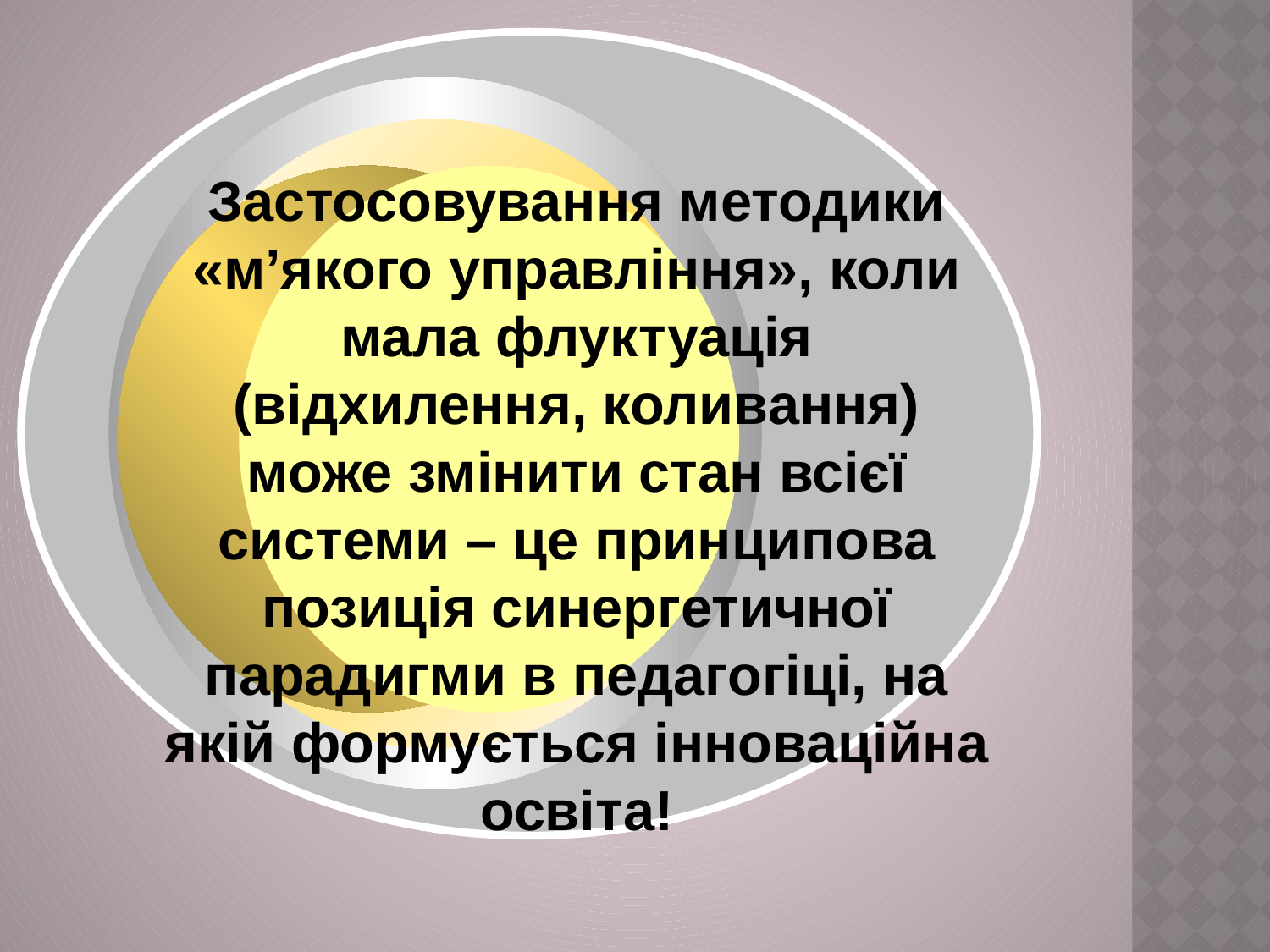

Застосовування методики «м’якого управління», коли мала флуктуація (відхилення, коливання) може змінити стан всієї системи – це принципова позиція синергетичної парадигми в педагогіці, на якій формується інноваційна освіта!